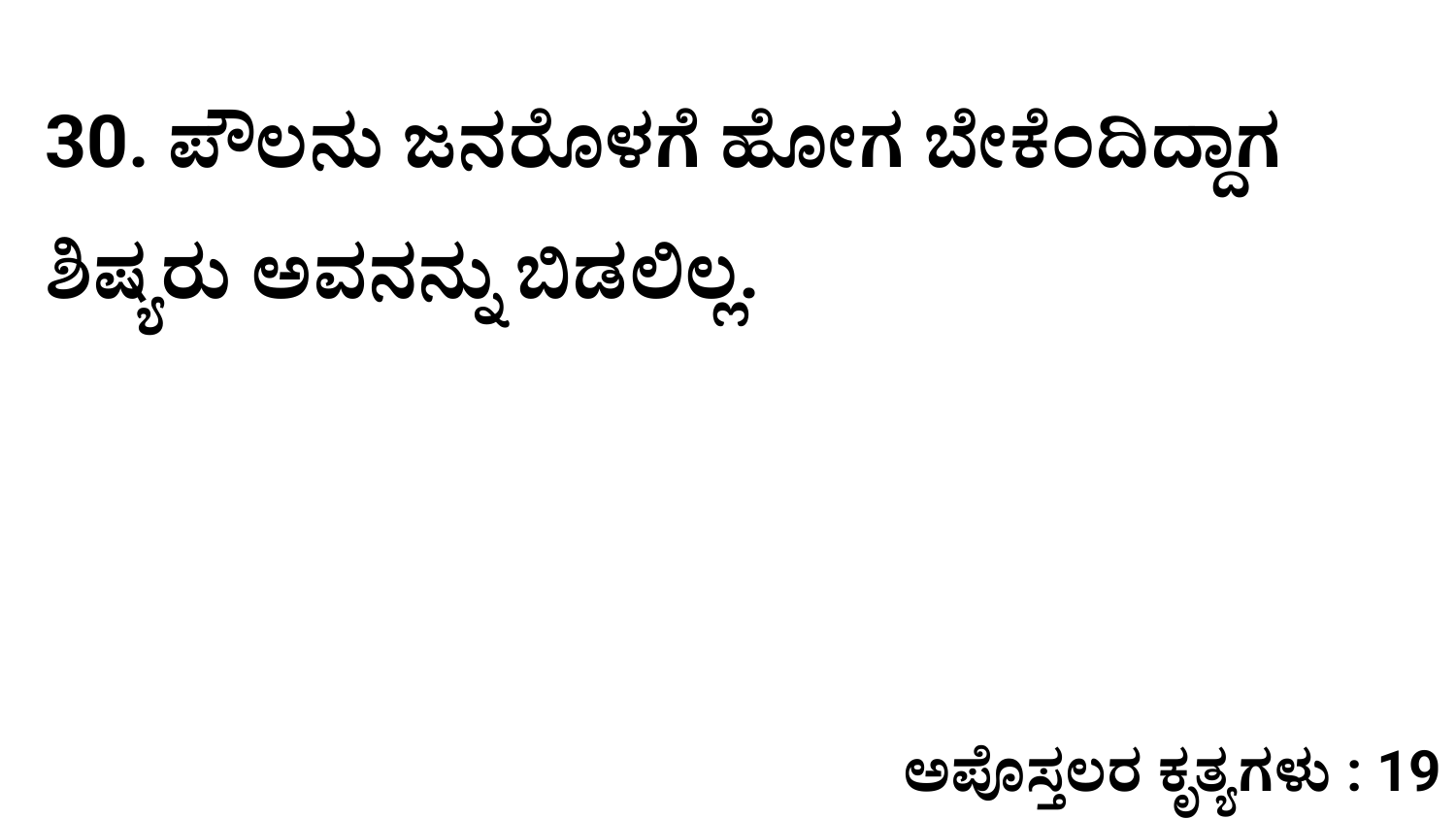

30. ಪೌಲನು ಜನರೊಳಗೆ ಹೋಗ ಬೇಕೆಂದಿದ್ದಾಗ ಶಿಷ್ಯರು ಅವನನ್ನು ಬಿಡಲಿಲ್ಲ.
ಅಪೊಸ್ತಲರ ಕೃತ್ಯಗಳು : 19